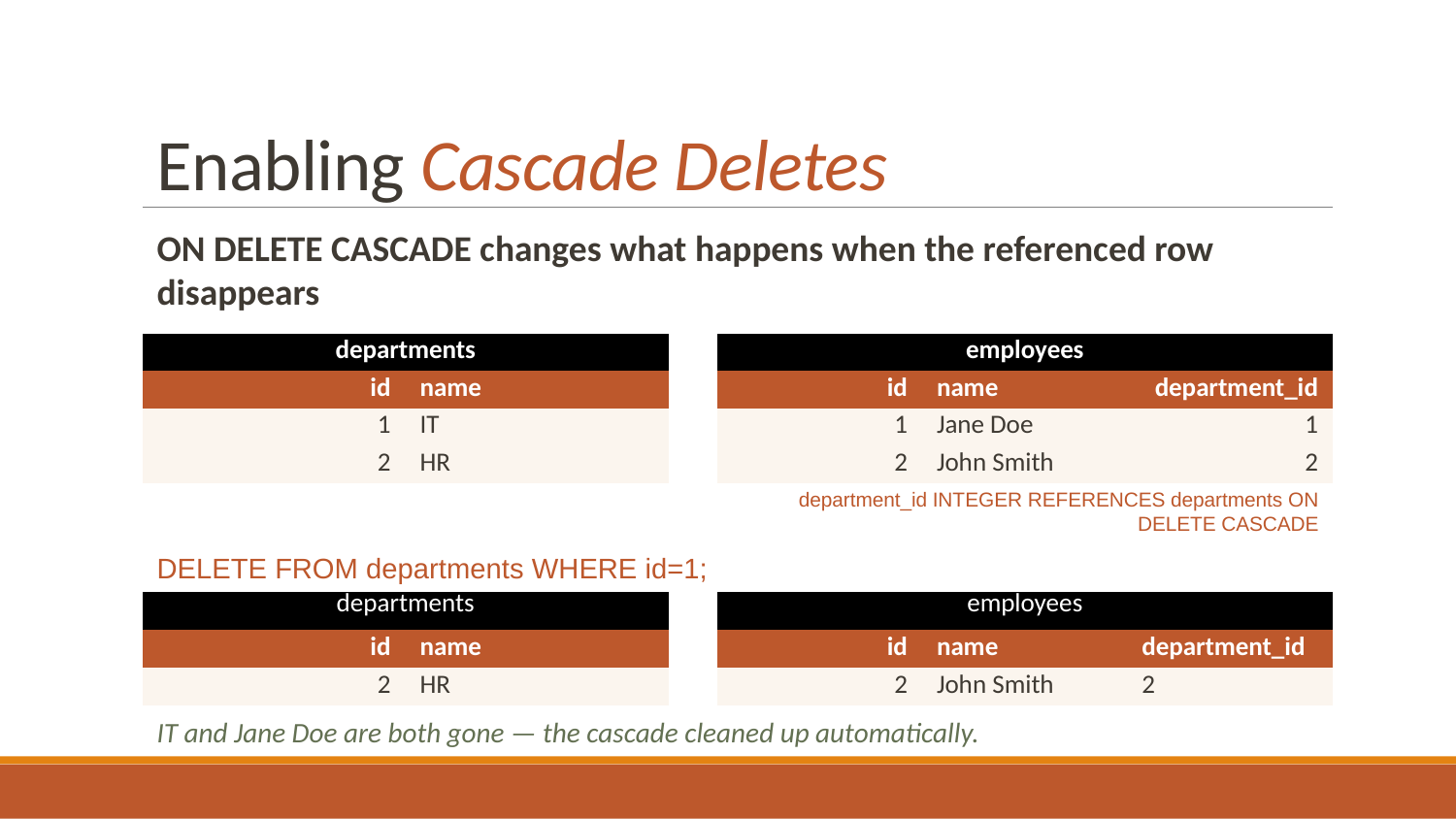

# Enabling Cascade Deletes
ON DELETE CASCADE changes what happens when the referenced row disappears
| departments |  |
| --- | --- |
| id | name |
| 1 | IT |
| 2 | HR |
| employees |  |  |
| --- | --- | --- |
| id | name | department\_id |
| 1 | Jane Doe | 1 |
| 2 | John Smith | 2 |
department_id INTEGER REFERENCES departments ON DELETE CASCADE
DELETE FROM departments WHERE id=1;
| departments |  |
| --- | --- |
| id | name |
| 2 | HR |
| employees |  |  |
| --- | --- | --- |
| id | name | department\_id |
| 2 | John Smith | 2 |
IT and Jane Doe are both gone — the cascade cleaned up automatically.